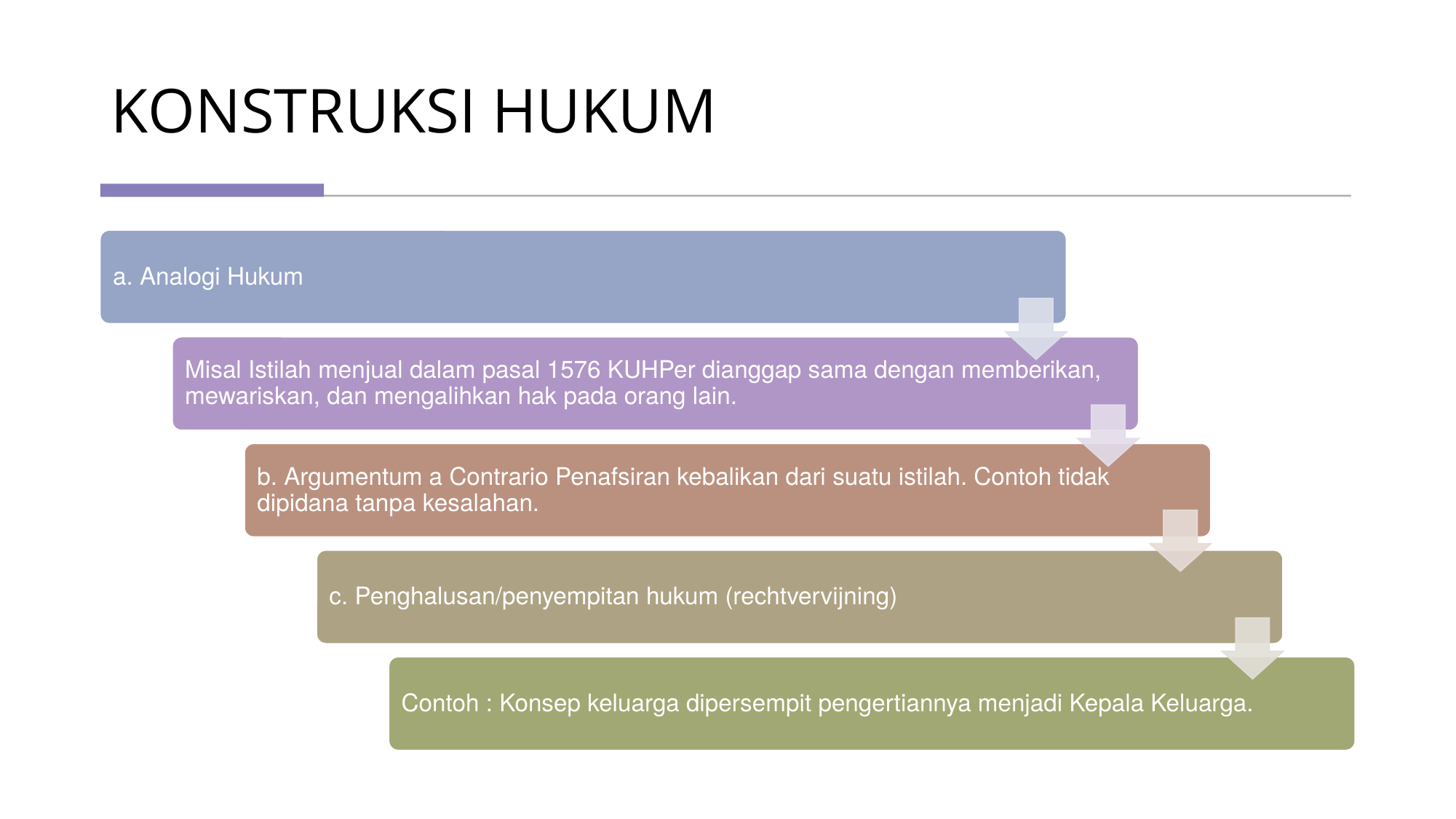

# KONSTRUKSI HUKUM

a. Analogi Hukum
Misal Istilah menjual dalam pasal 1576 KUHPer dianggap sama dengan memberikan, mewariskan, dan mengalihkan hak pada orang lain.
b. Argumentum a Contrario Penafsiran kebalikan dari suatu istilah. Contoh tidak dipidana tanpa kesalahan.
c. Penghalusan/penyempitan hukum (rechtvervijning)
Contoh : Konsep keluarga dipersempit pengertiannya menjadi Kepala Keluarga.